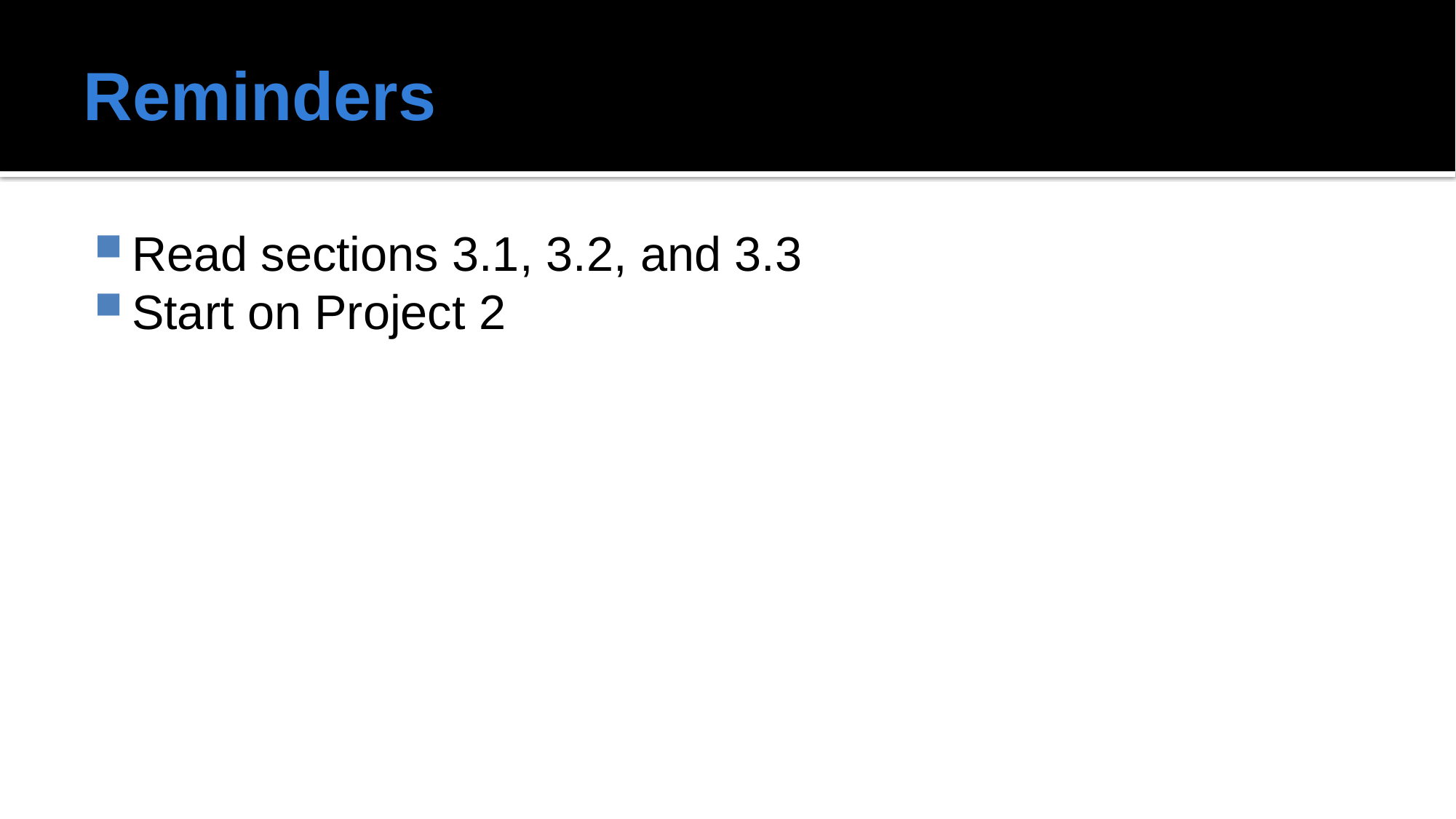

# Reminders
Read sections 3.1, 3.2, and 3.3
Start on Project 2